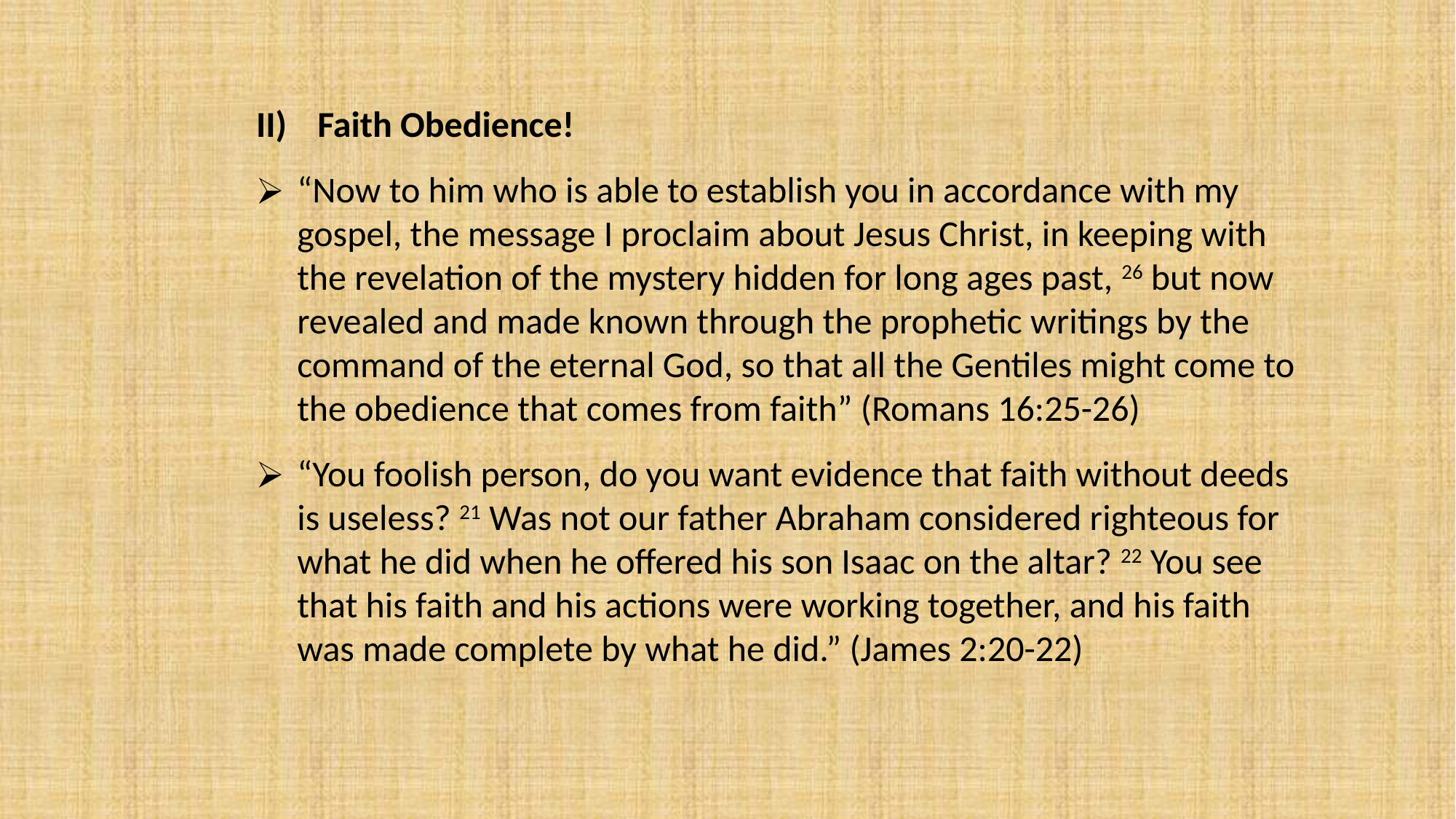

Faith Obedience!

“Now to him who is able to establish you in accordance with my gospel, the message I proclaim about Jesus Christ, in keeping with the revelation of the mystery hidden for long ages past, 26 but now revealed and made known through the prophetic writings by the command of the eternal God, so that all the Gentiles might come to the obedience that comes from faith” (Romans 16:25-26)

“You foolish person, do you want evidence that faith without deeds is useless? 21 Was not our father Abraham considered righteous for what he did when he offered his son Isaac on the altar? 22 You see that his faith and his actions were working together, and his faith was made complete by what he did.” (James 2:20-22)